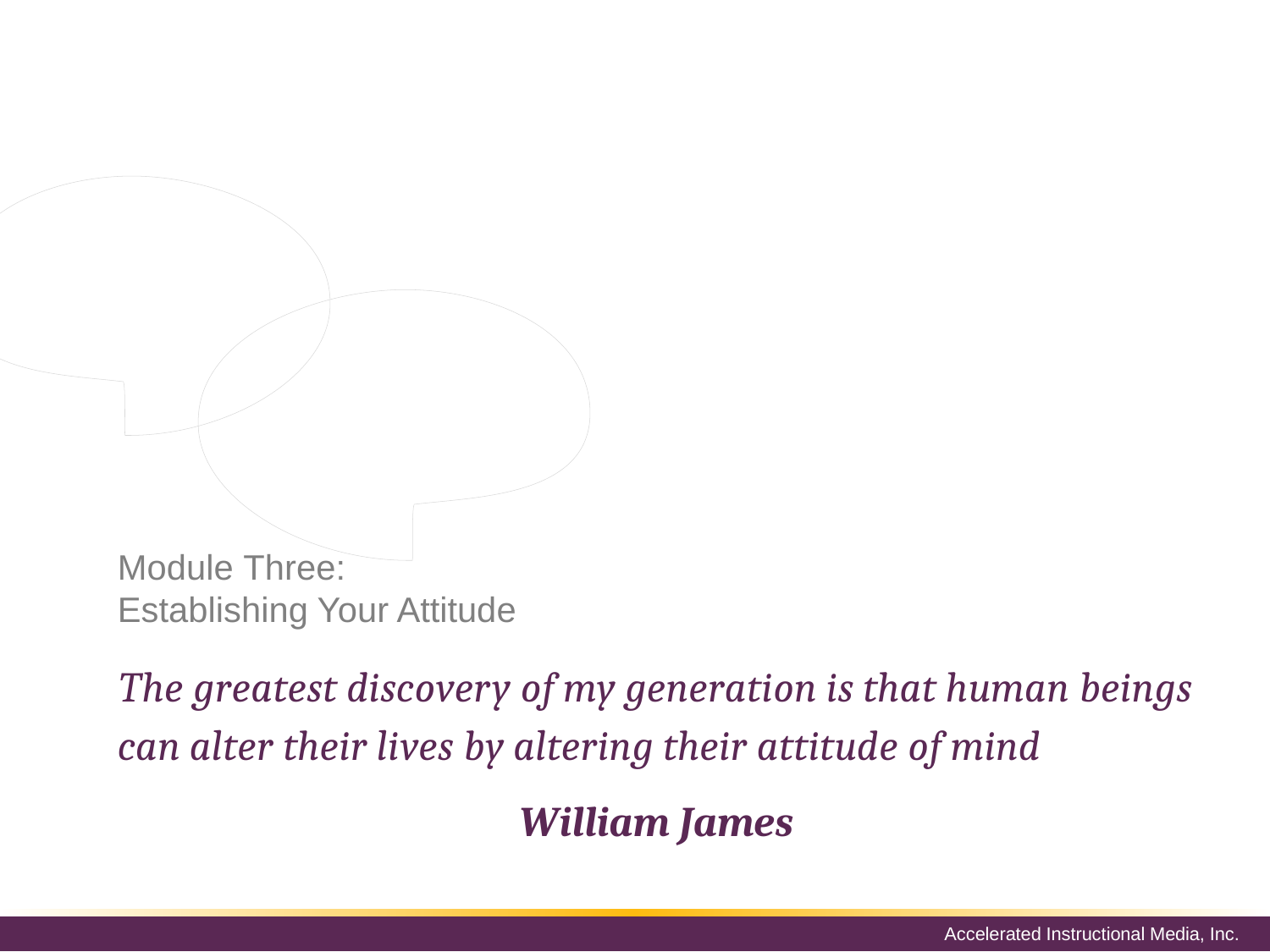

We might all define customer service
a little differently, but we can all
agree on one thing: to provide great
customer service, you need to put
energy and enthusiasm into your
interactions with customers.

Great customer service begins with a
great attitude.
# Module Three: Establishing Your Attitude
The greatest discovery of my generation is that human beings can alter their lives by altering their attitude of mind
William James